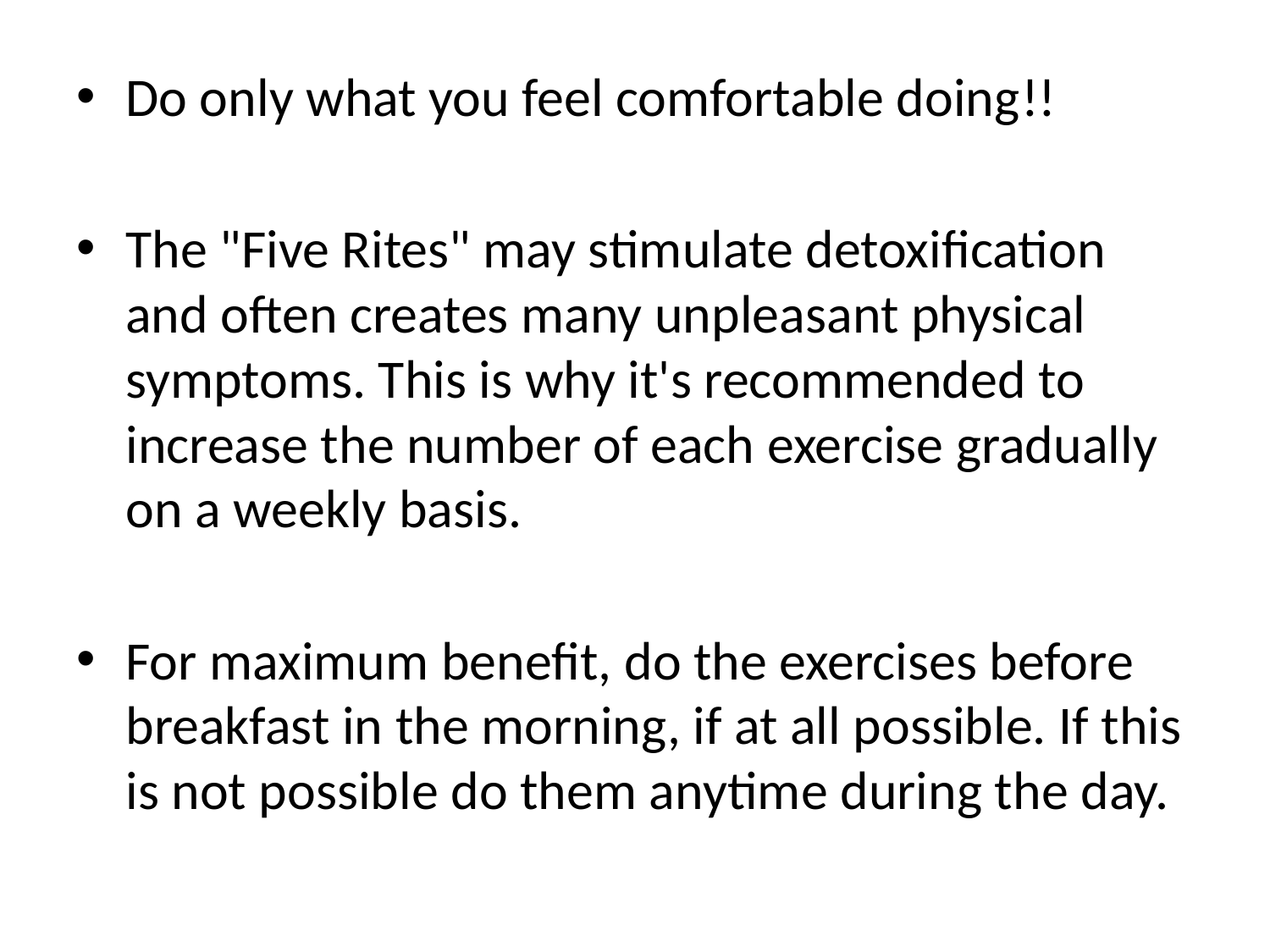

Do only what you feel comfortable doing!!

The "Five Rites" may stimulate detoxification and often creates many unpleasant physical symptoms. This is why it's recommended to increase the number of each exercise gradually on a weekly basis.

For maximum benefit, do the exercises before breakfast in the morning, if at all possible. If this is not possible do them anytime during the day.